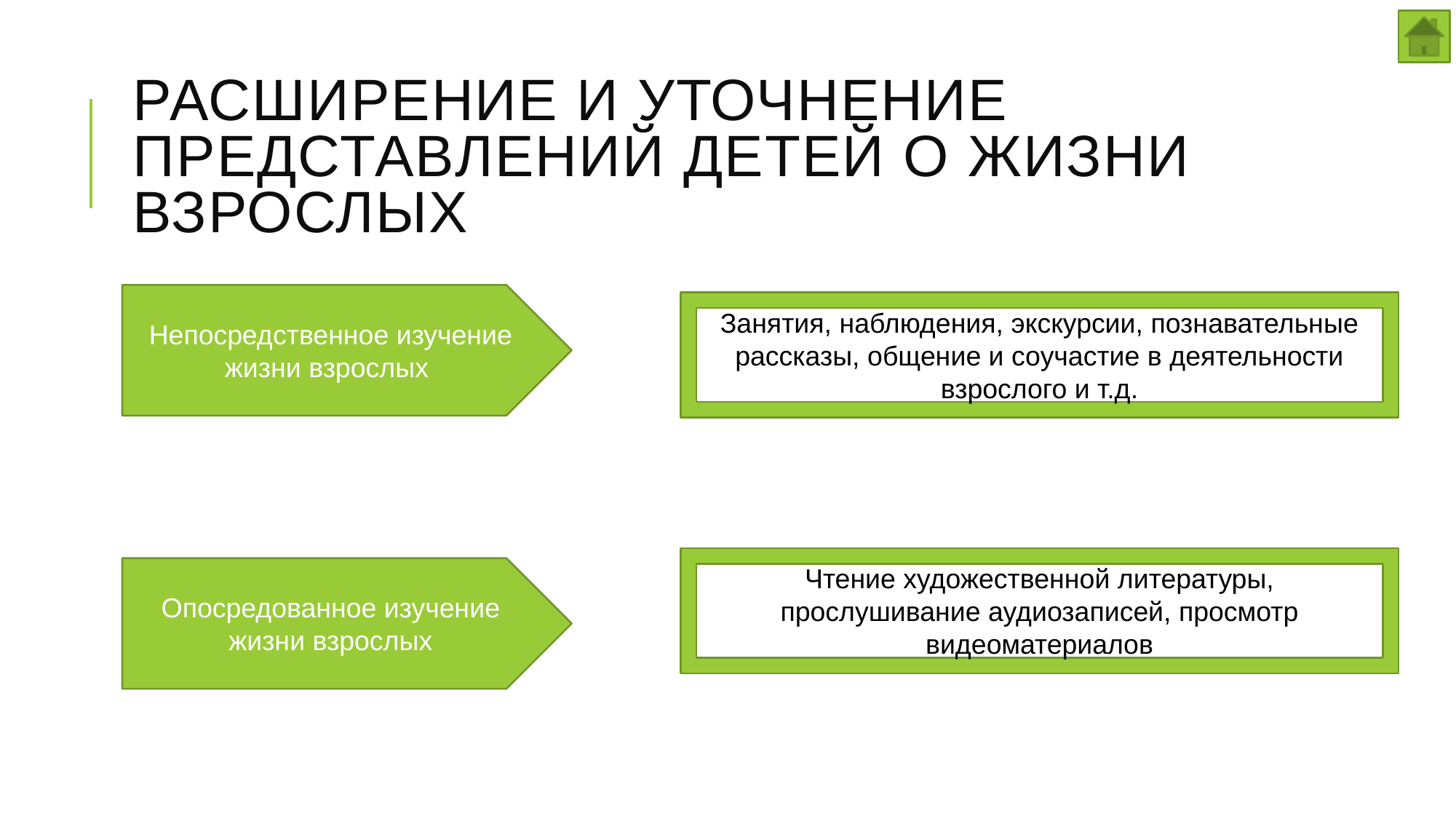

# Расширение и уточнение представлений детей о жизни взрослых

Непосредственное изучение жизни взрослых
Занятия, наблюдения, экскурсии, познавательные рассказы, общение и соучастие в деятельности взрослого и т.д.
Чтение художественной литературы, прослушивание аудиозаписей, просмотр видеоматериалов
Опосредованное изучение жизни взрослых